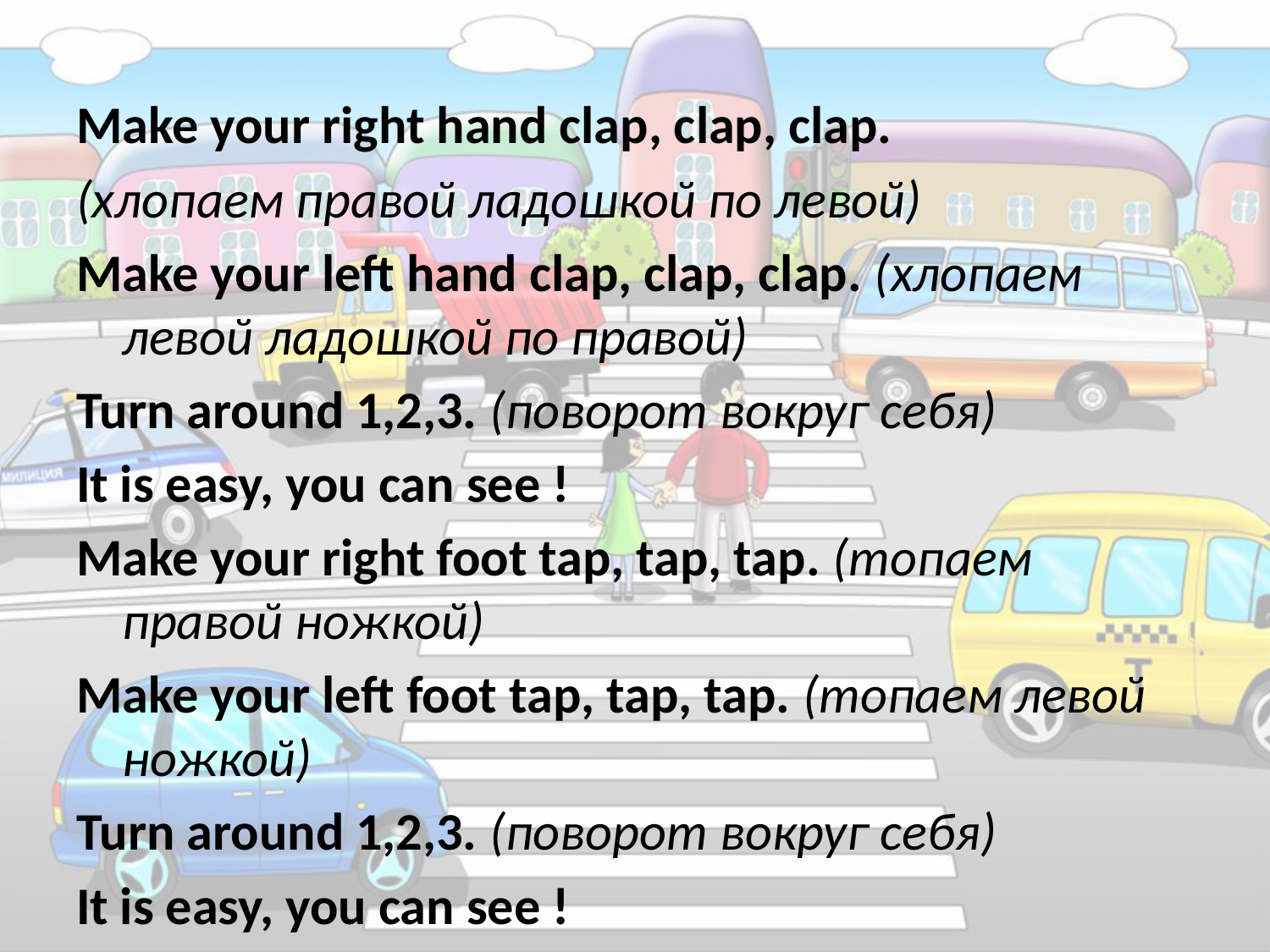

Make your right hand clap, clap, clap.
(хлопаем правой ладошкой по левой)
Make your left hand clap, clap, clap. (хлопаем левой ладошкой по правой)
Turn around 1,2,3. (поворот вокруг себя)
It is easy, you can see !
Make your right foot tap, tap, tap. (топаем правой ножкой)
Make your left foot tap, tap, tap. (топаем левой ножкой)
Turn around 1,2,3. (поворот вокруг себя)
It is easy, you can see !